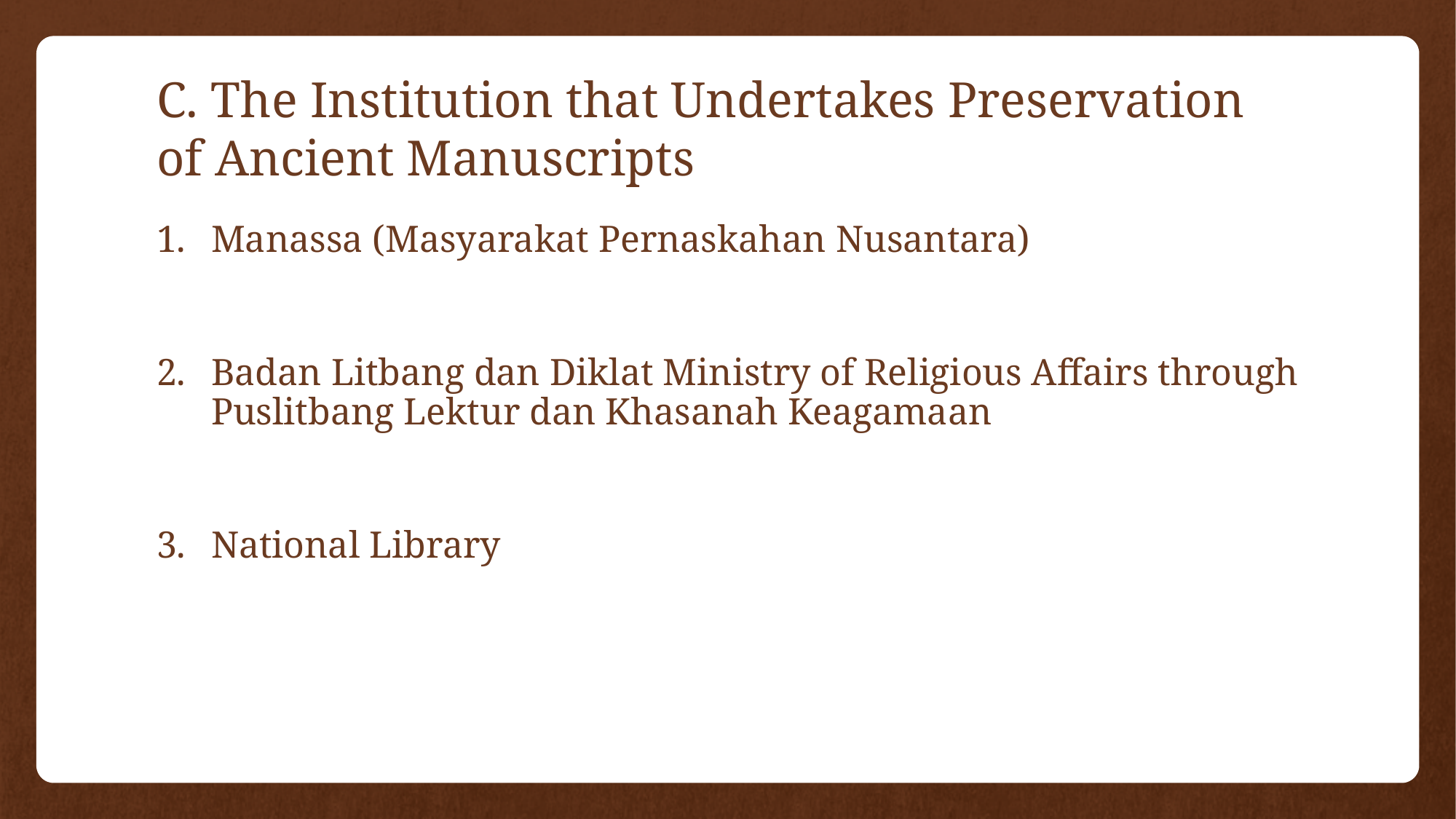

# C. The Institution that Undertakes Preservation of Ancient Manuscripts
Manassa (Masyarakat Pernaskahan Nusantara)

Badan Litbang dan Diklat Ministry of Religious Affairs through Puslitbang Lektur dan Khasanah Keagamaan

National Library